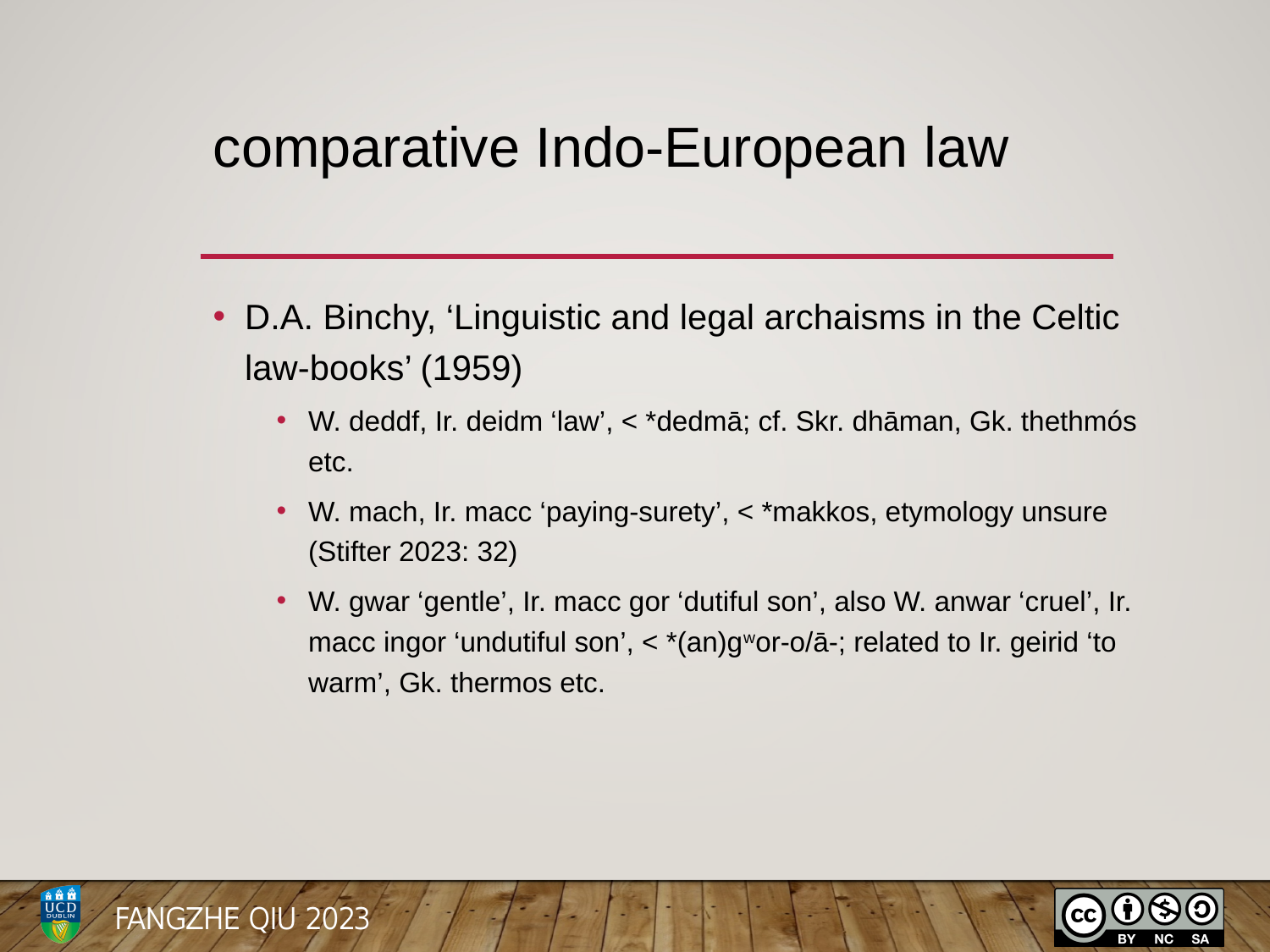

# comparative Indo-European law
D.A. Binchy, ‘Linguistic and legal archaisms in the Celtic law-books’ (1959)
W. deddf, Ir. deidm ‘law’, < *dedmā; cf. Skr. dhāman, Gk. thethmós etc.
W. mach, Ir. macc ‘paying-surety’, < *makkos, etymology unsure (Stifter 2023: 32)
W. gwar ‘gentle’, Ir. macc gor ‘dutiful son’, also W. anwar ‘cruel’, Ir. macc ingor ‘undutiful son’, < *(an)gwor-o/ā-; related to Ir. geirid ‘to warm’, Gk. thermos etc.